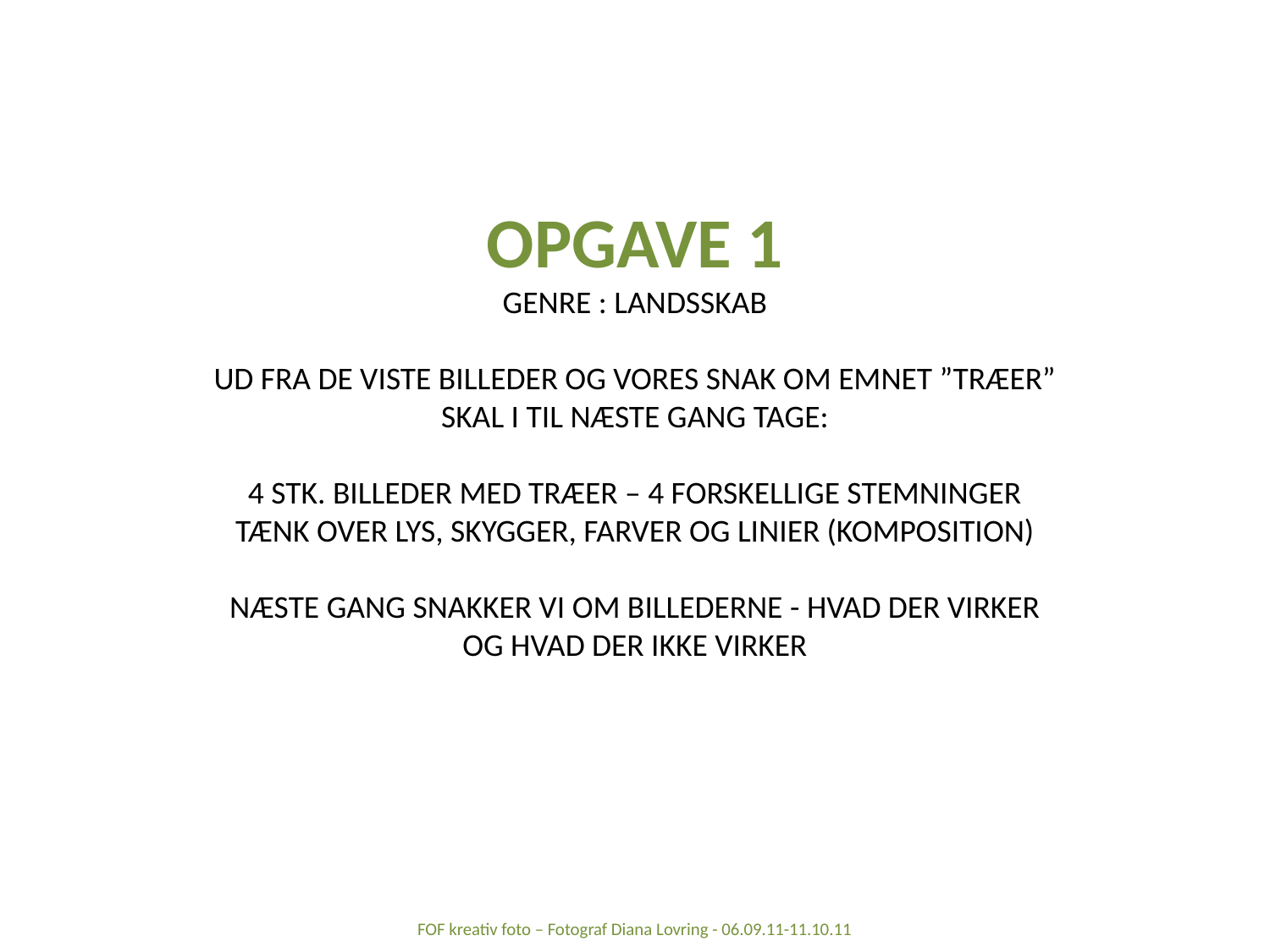

OPGAVE 1
GENRE : LANDSSKAB

UD FRA DE VISTE BILLEDER OG VORES SNAK OM EMNET ”TRÆER”
SKAL I TIL NÆSTE GANG TAGE:

4 STK. BILLEDER MED TRÆER – 4 FORSKELLIGE STEMNINGER
TÆNK OVER LYS, SKYGGER, FARVER OG LINIER (KOMPOSITION)

NÆSTE GANG SNAKKER VI OM BILLEDERNE - HVAD DER VIRKER
OG HVAD DER IKKE VIRKER

FOF kreativ foto – Fotograf Diana Lovring - 06.09.11-11.10.11